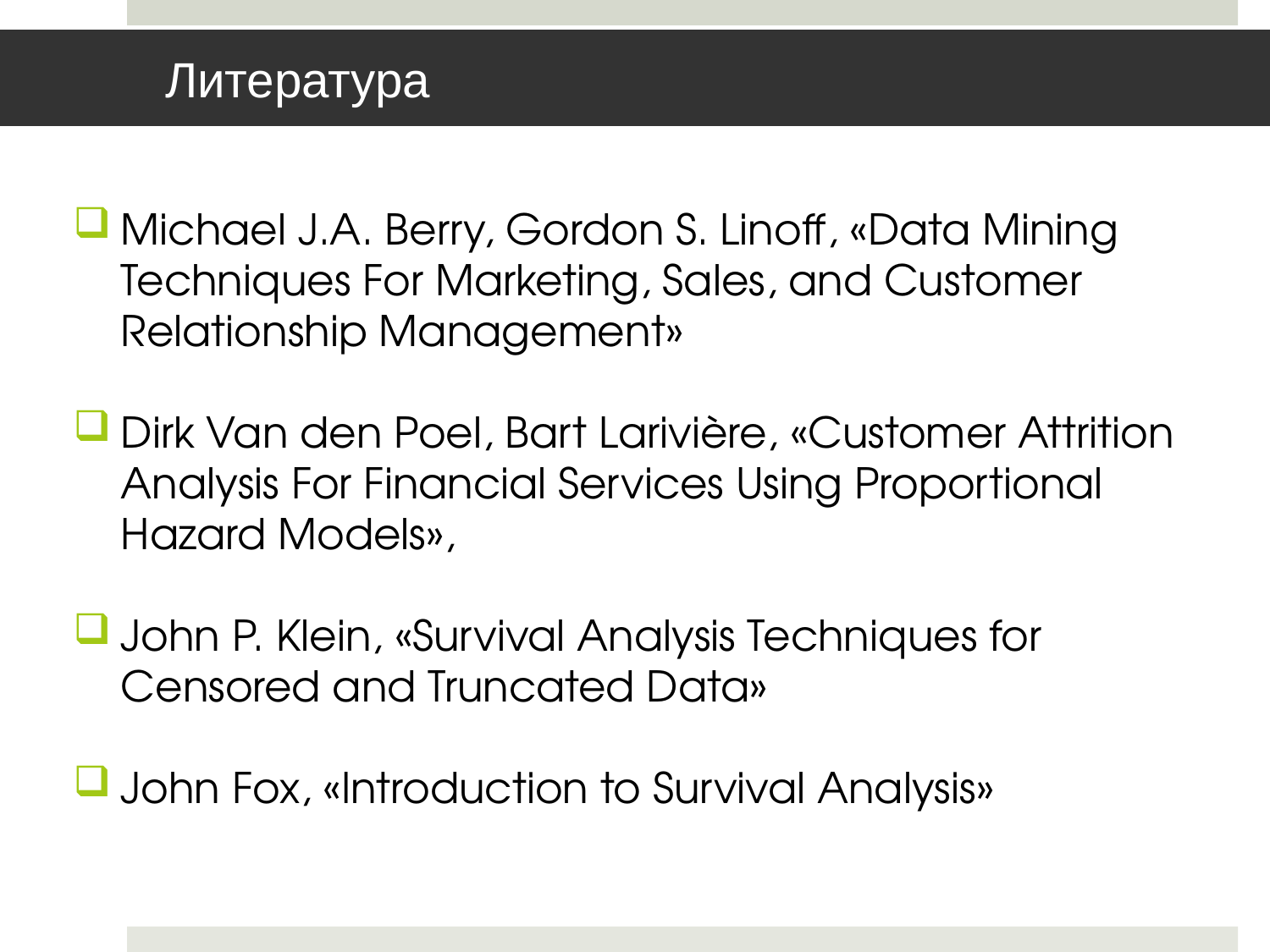

# Литература
Michael J.A. Berry, Gordon S. Linoff, «Data Mining Techniques For Marketing, Sales, and Customer Relationship Management»

Dirk Van den Poel, Bart Larivière, «Customer Attrition Analysis For Financial Services Using Proportional Hazard Models»,

John P. Klein, «Survival Analysis Techniques for Censored and Truncated Data»

John Fox, «Introduction to Survival Analysis»